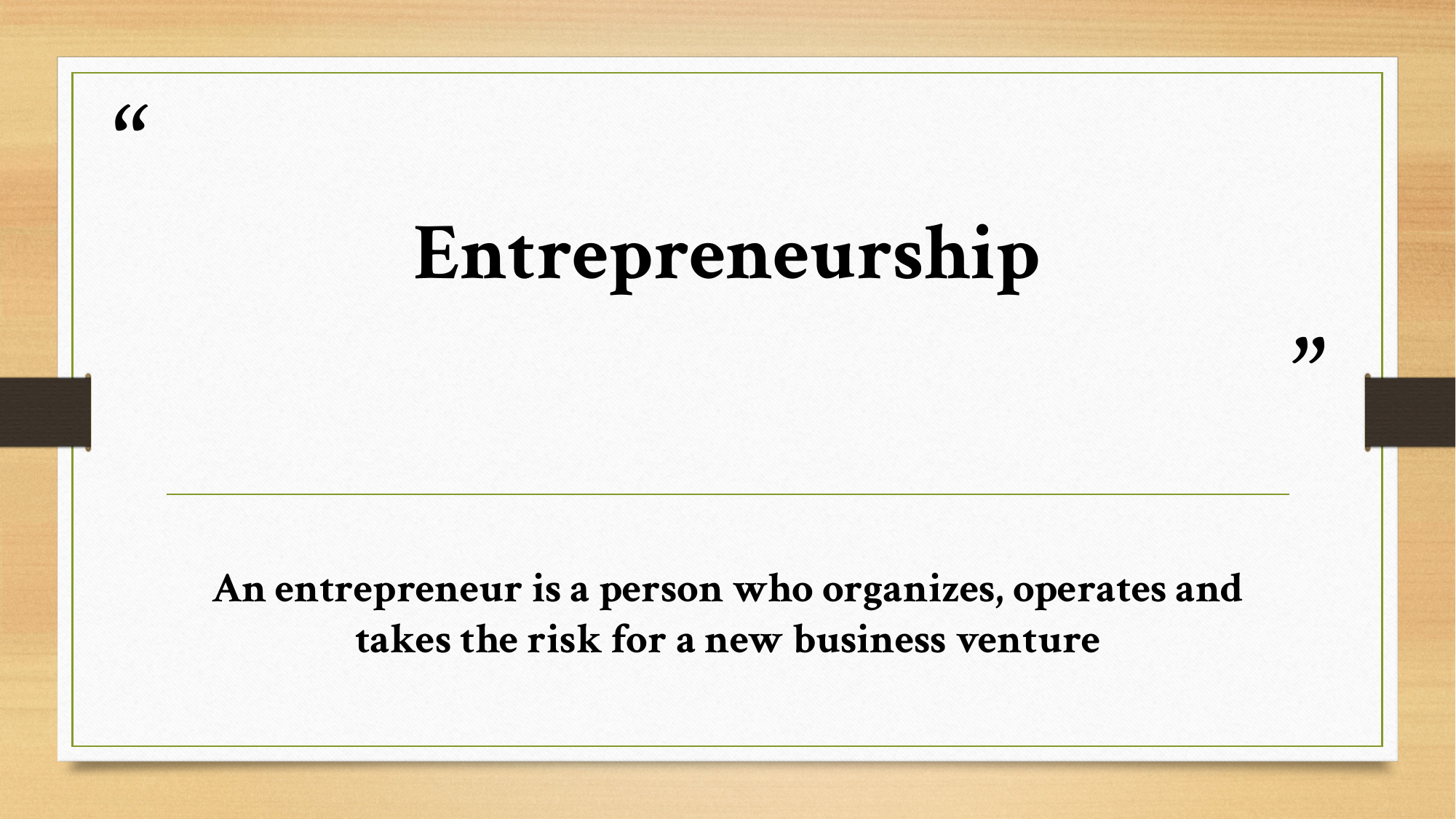

# Entrepreneurship
An entrepreneur is a person who organizes, operates and takes the risk for a new business venture